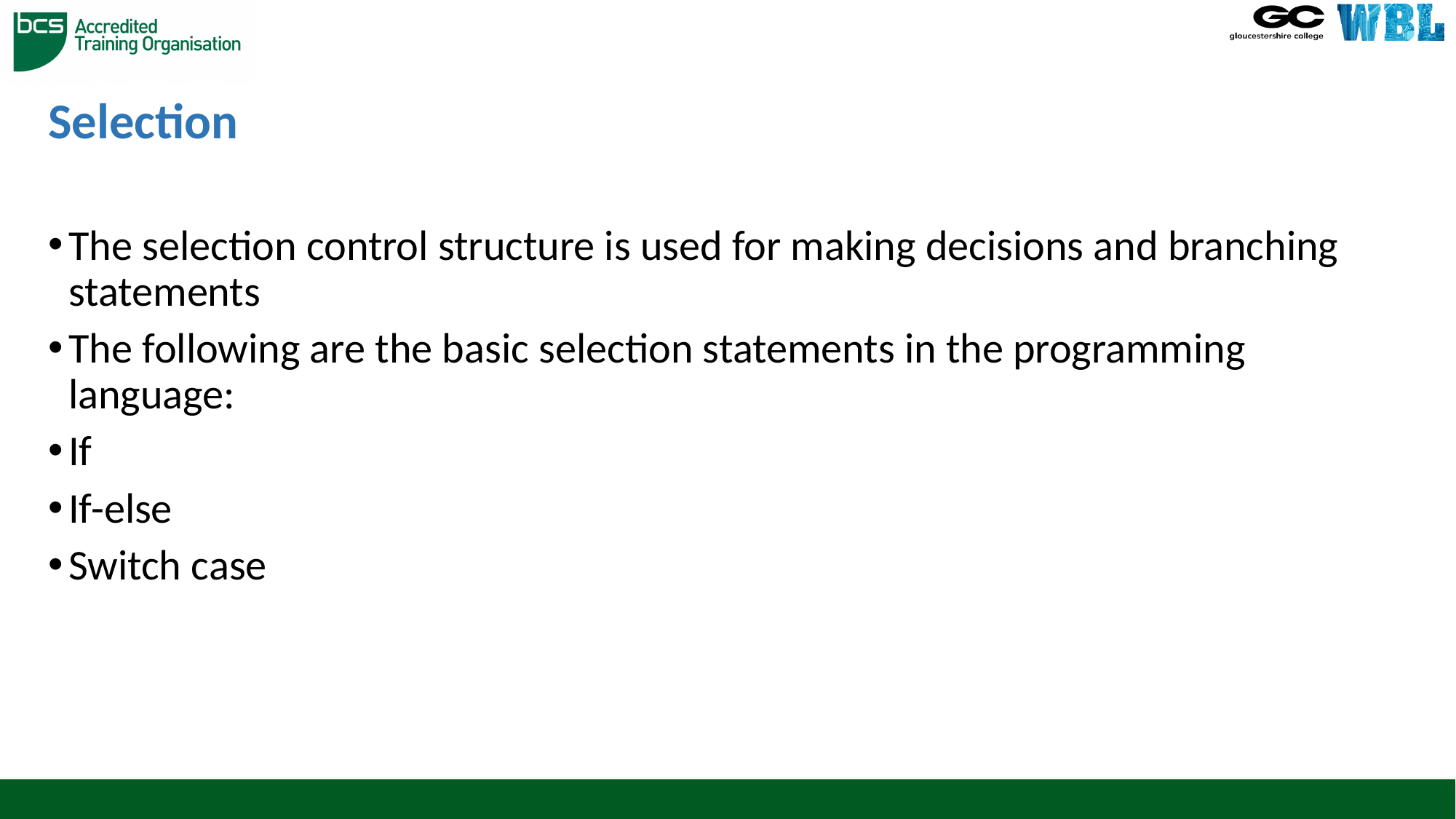

# Selection
The selection control structure is used for making decisions and branching statements
The following are the basic selection statements in the programming language:
If
If-else
Switch case